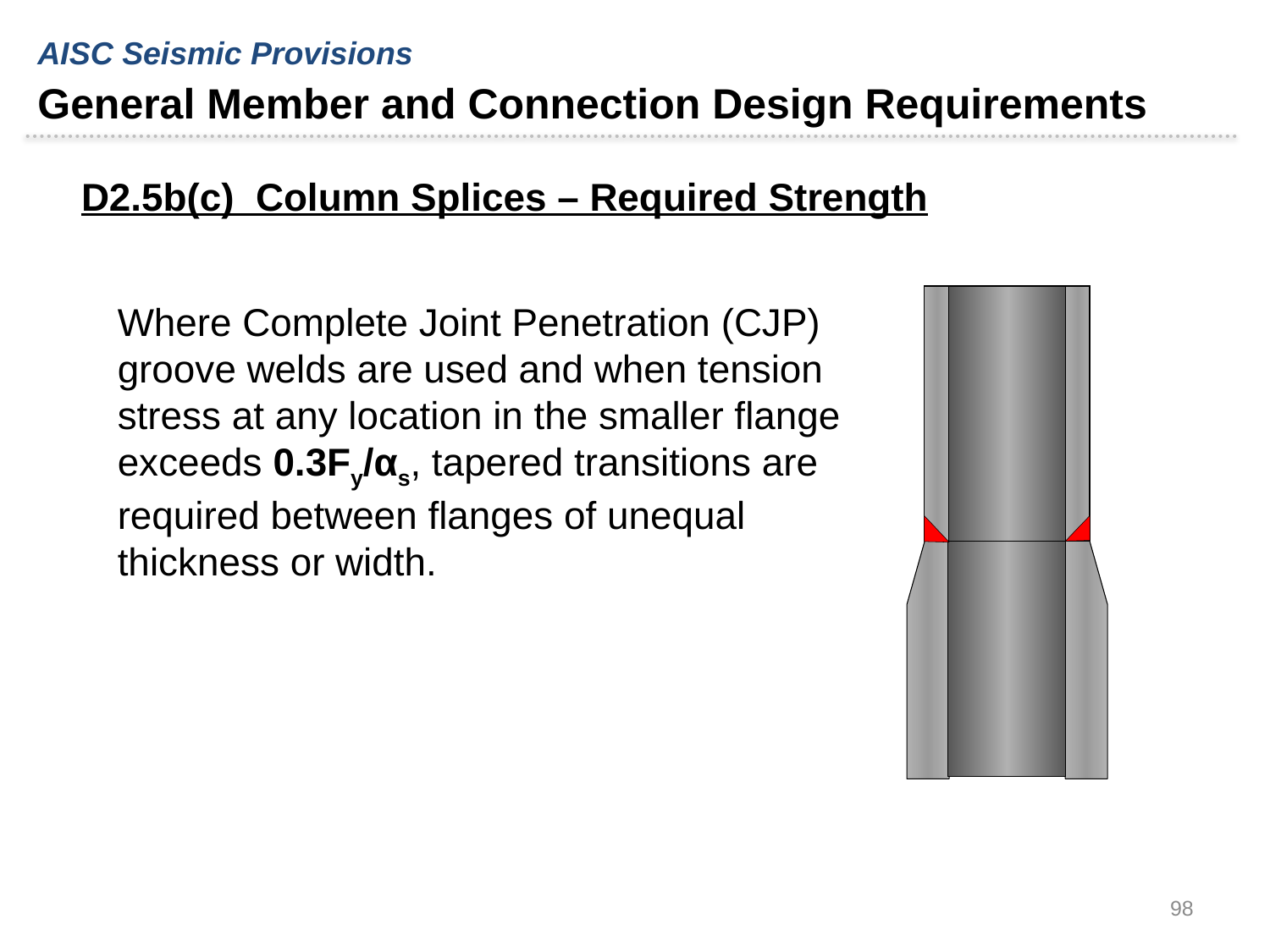

AISC Seismic Provisions
General Member and Connection Design Requirements
D2.5b(c)  Column Splices – Required Strength

Where Complete Joint Penetration (CJP) groove welds are used and when tension stress at any location in the smaller flange exceeds 0.3Fy/αs, tapered transitions are required between flanges of unequal thickness or width.

98